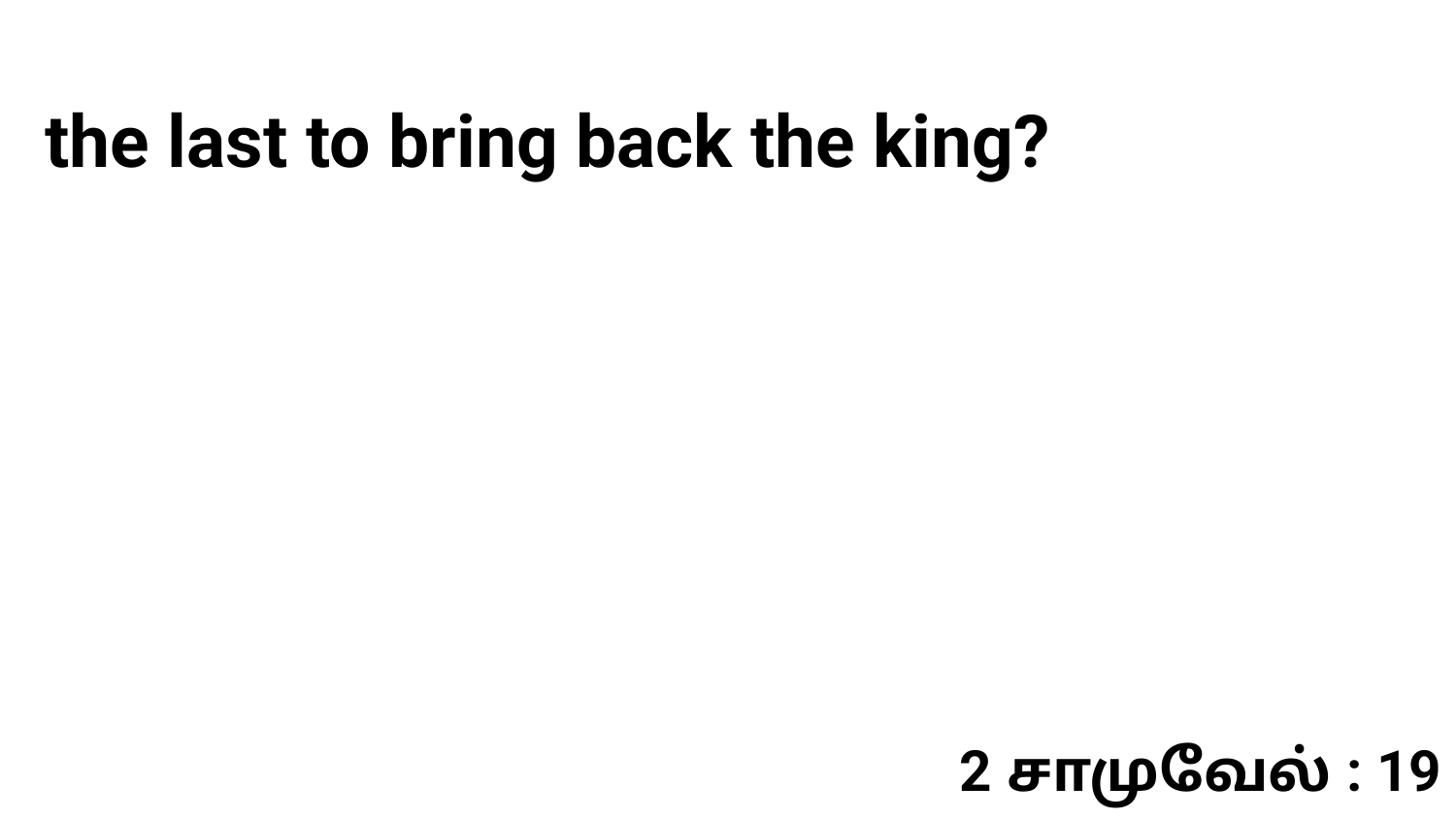

the last to bring back the king?
2 சாமுவேல் : 19